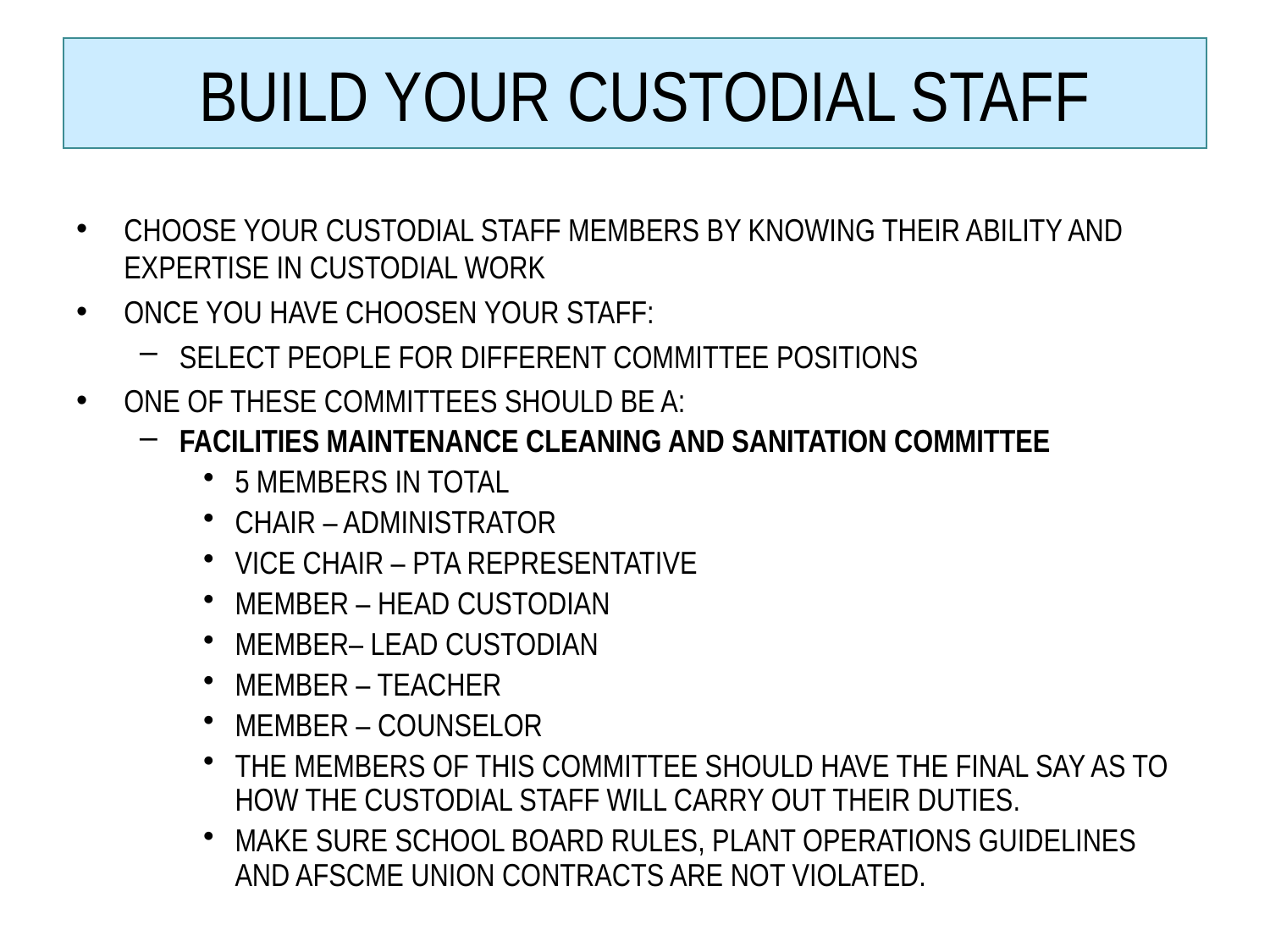

# BUILD YOUR CUSTODIAL STAFF

CHOOSE YOUR CUSTODIAL STAFF MEMBERS BY KNOWING THEIR ABILITY AND EXPERTISE IN CUSTODIAL WORK
ONCE YOU HAVE CHOOSEN YOUR STAFF:
SELECT PEOPLE FOR DIFFERENT COMMITTEE POSITIONS
ONE OF THESE COMMITTEES SHOULD BE A:
FACILITIES MAINTENANCE CLEANING AND SANITATION COMMITTEE
5 MEMBERS IN TOTAL
CHAIR – ADMINISTRATOR
VICE CHAIR – PTA REPRESENTATIVE
MEMBER – HEAD CUSTODIAN
MEMBER– LEAD CUSTODIAN
MEMBER – TEACHER
MEMBER – COUNSELOR
THE MEMBERS OF THIS COMMITTEE SHOULD HAVE THE FINAL SAY AS TO HOW THE CUSTODIAL STAFF WILL CARRY OUT THEIR DUTIES.
MAKE SURE SCHOOL BOARD RULES, PLANT OPERATIONS GUIDELINES AND AFSCME UNION CONTRACTS ARE NOT VIOLATED.